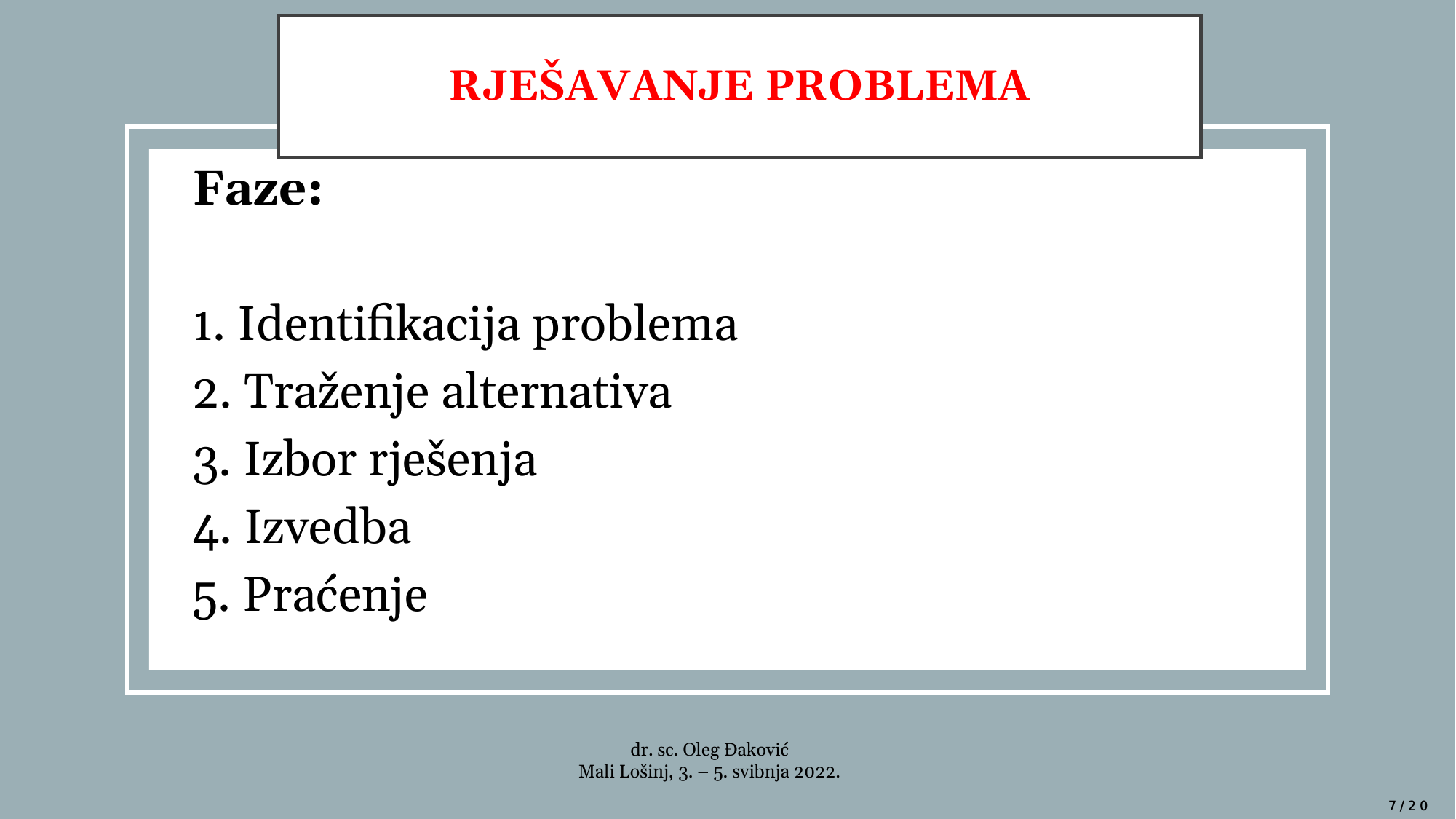

# RJEŠAVANJE PROBLEMA

Faze:

1. Identifikacija problema
2. Traženje alternativa
3. Izbor rješenja
4. Izvedba
5. Praćenje
dr. sc. Oleg Đaković
Mali Lošinj, 3. – 5. svibnja 2022.
7/20